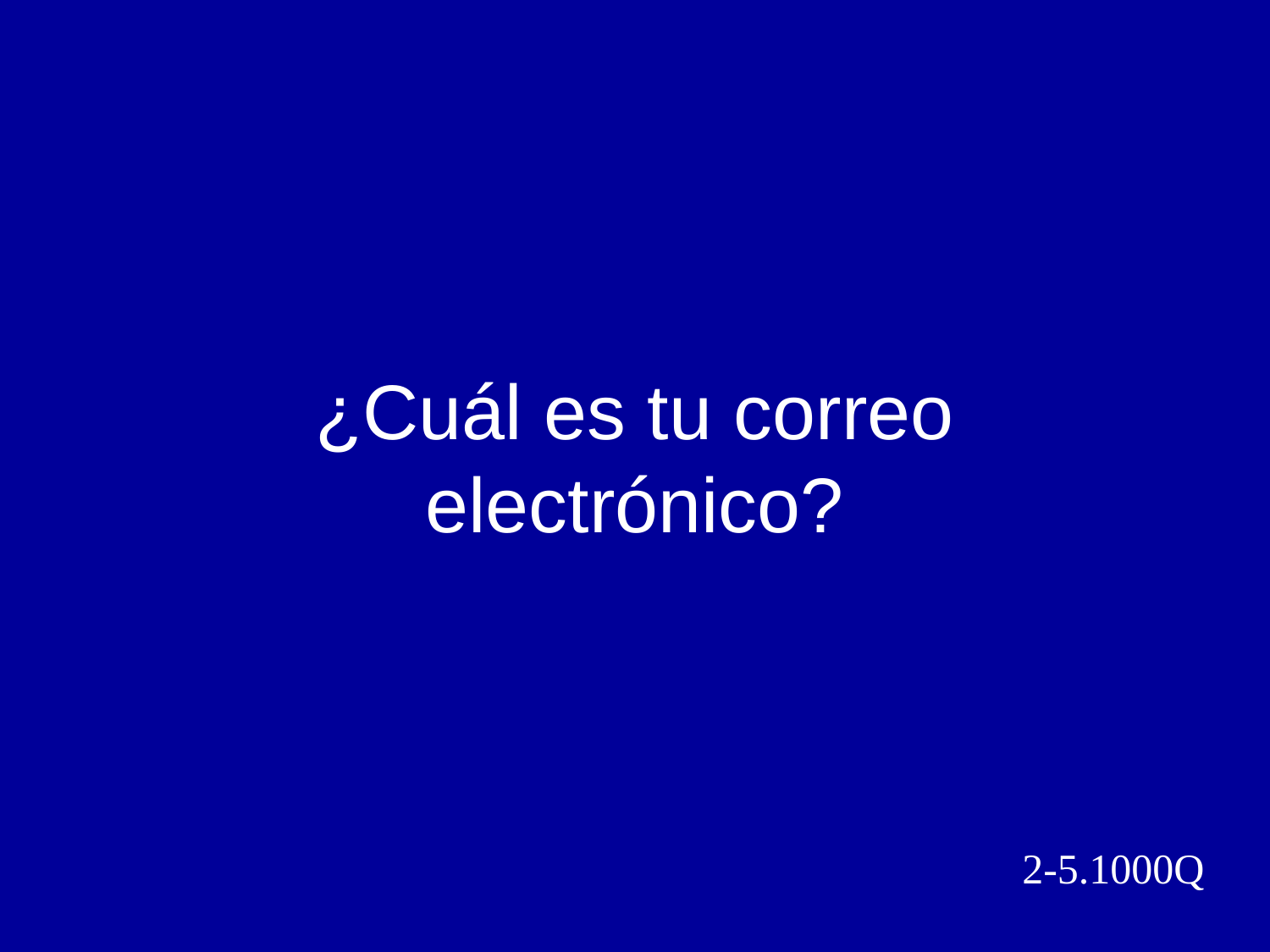

# ¿Cuál es tu correo electrónico?
2-5.1000Q